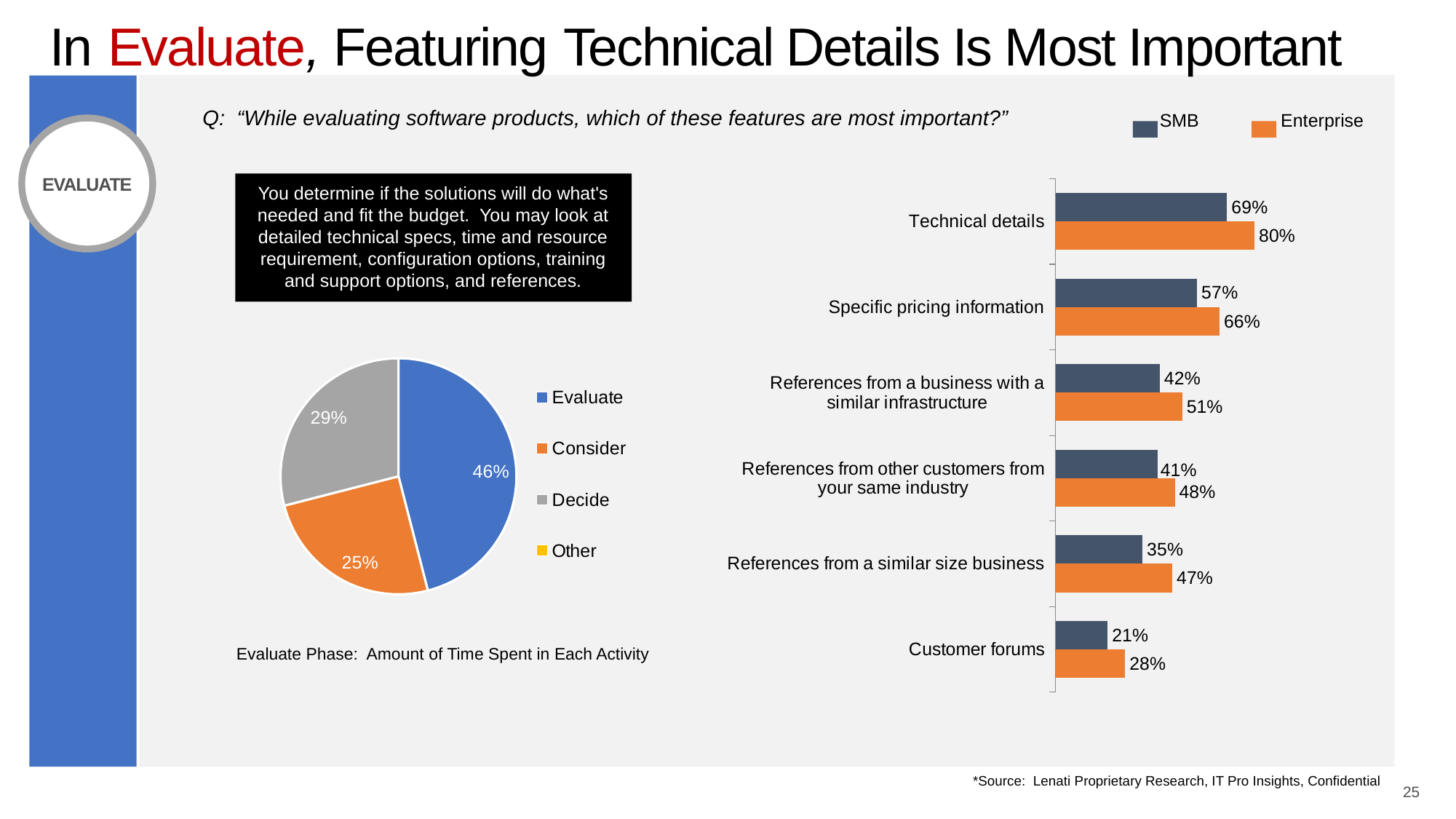

In Evaluate, Featuring Technical Details Is Most Important

Q:  “While evaluating software products, which of these features are most important?”
SMB
Enterprise

EVALUATE

### Chart

| Category | SMB | UMM/LORG |
|---|---|---|
| Technical details | 0.69 | 0.8 |
| Specific pricing information | 0.57 | 0.66 |
| References from a business with a similar infrastructure | 0.42 | 0.51 |
| References from other customers from your same industry | 0.41 | 0.48 |
| References from a similar size business | 0.35 | 0.47 |
| Customer forums | 0.21 | 0.28 |
You determine if the solutions will do what's needed and fit the budget.  You may look at detailed technical specs, time and resource requirement, configuration options, training and support options, and references.

### Chart

| Category | Phase Names |
|---|---|
| Evaluate | 0.46 |
| Consider | 0.25 |
| Decide | 0.29 |
| Other | None |
Evaluate Phase:  Amount of Time Spent in Each Activity
*Source:  Lenati Proprietary Research, IT Pro Insights, Confidential
25